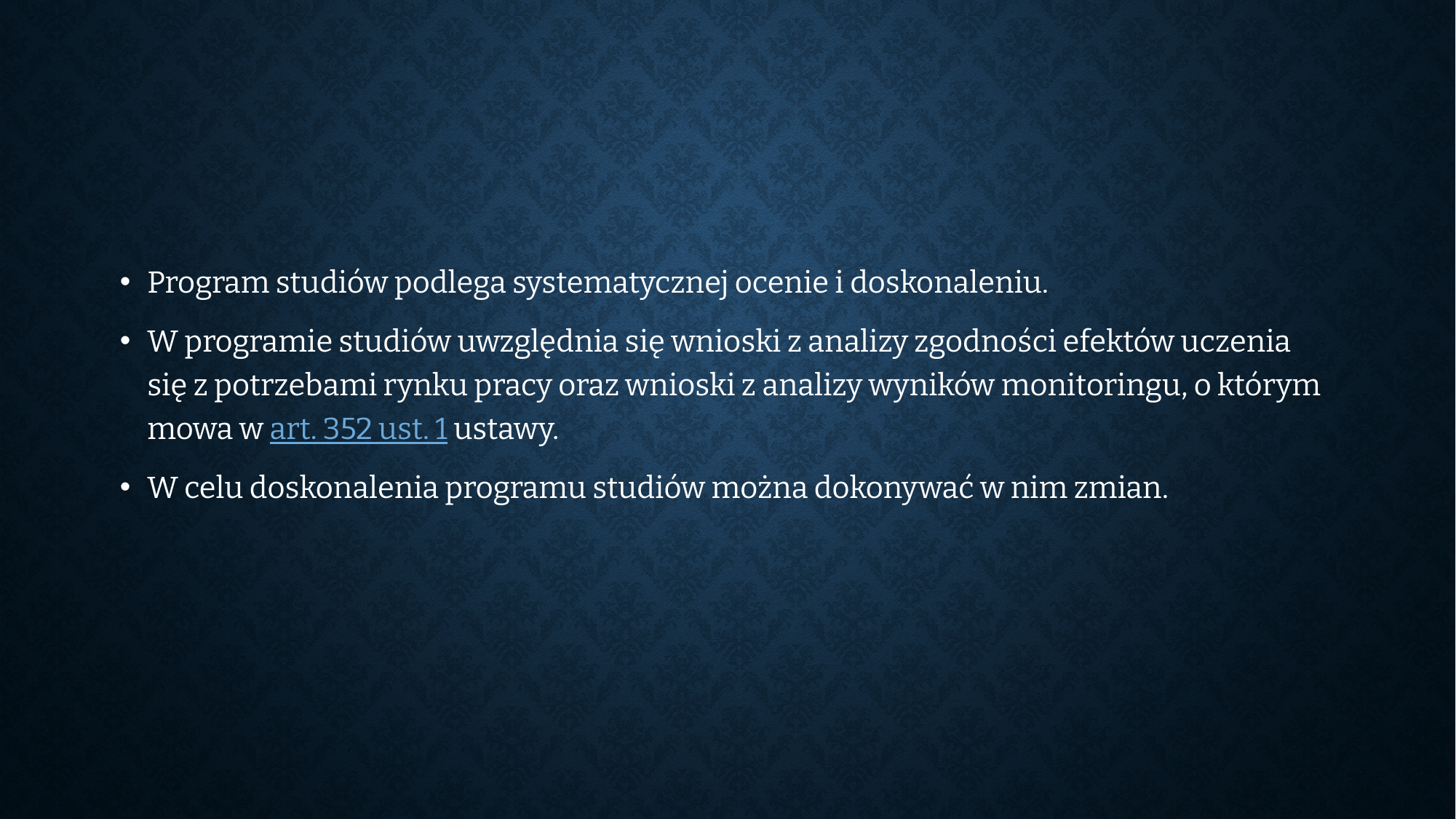

#
Program studiów podlega systematycznej ocenie i doskonaleniu.
W programie studiów uwzględnia się wnioski z analizy zgodności efektów uczenia się z potrzebami rynku pracy oraz wnioski z analizy wyników monitoringu, o którym mowa w art. 352 ust. 1 ustawy.
W celu doskonalenia programu studiów można dokonywać w nim zmian.